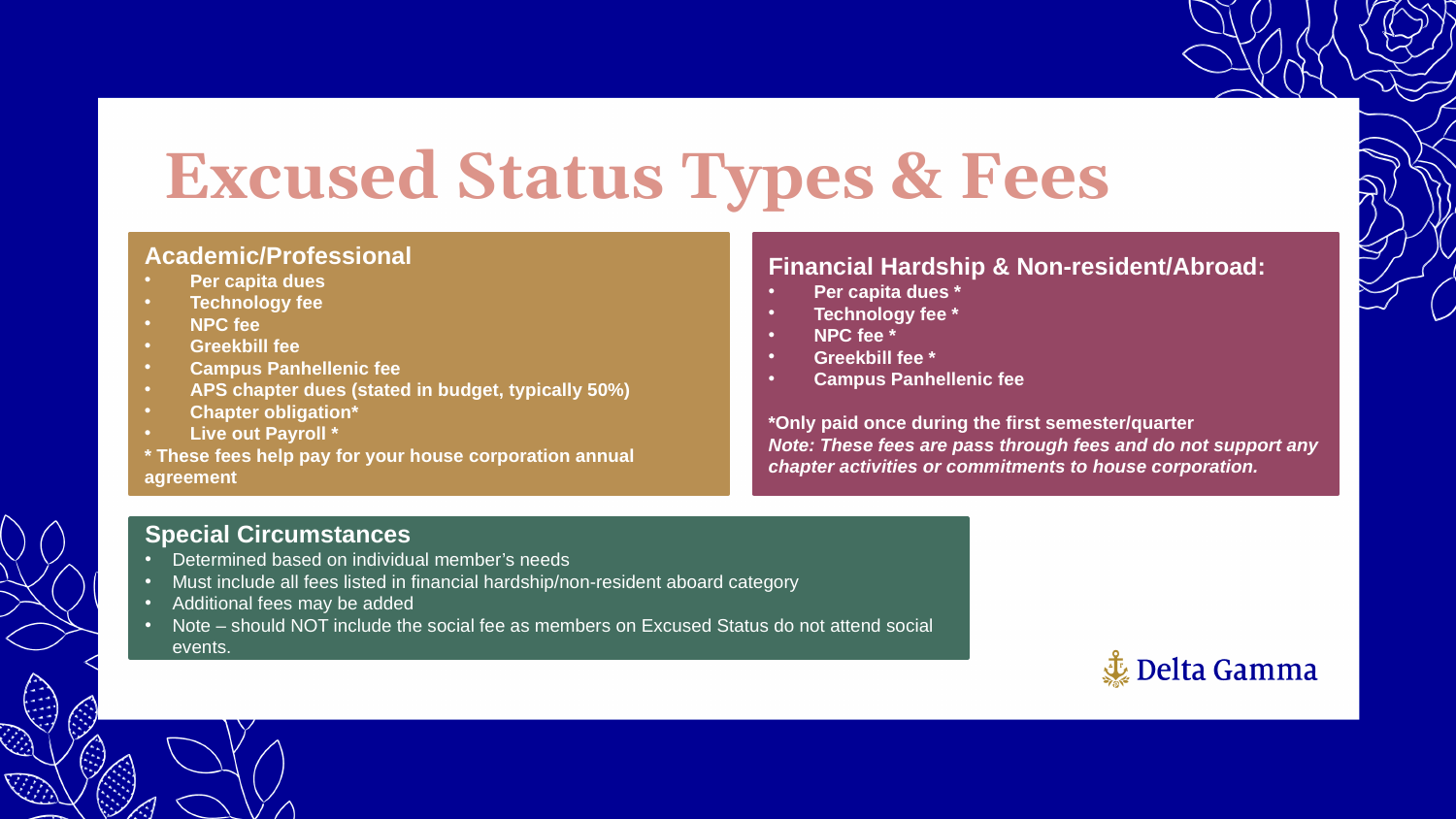

Excused Status Types & Fees
Academic/Professional
Per capita dues
Technology fee
NPC fee
Greekbill fee
Campus Panhellenic fee
APS chapter dues (stated in budget, typically 50%)
Chapter obligation*
Live out Payroll *
* These fees help pay for your house corporation annual agreement
Financial Hardship & Non-resident/Abroad:
Per capita dues *
Technology fee *
NPC fee *
Greekbill fee *
Campus Panhellenic fee

*Only paid once during the first semester/quarter
Note: These fees are pass through fees and do not support any chapter activities or commitments to house corporation.
Special Circumstances
Determined based on individual member’s needs
Must include all fees listed in financial hardship/non-resident aboard category
Additional fees may be added
Note – should NOT include the social fee as members on Excused Status do not attend social events.